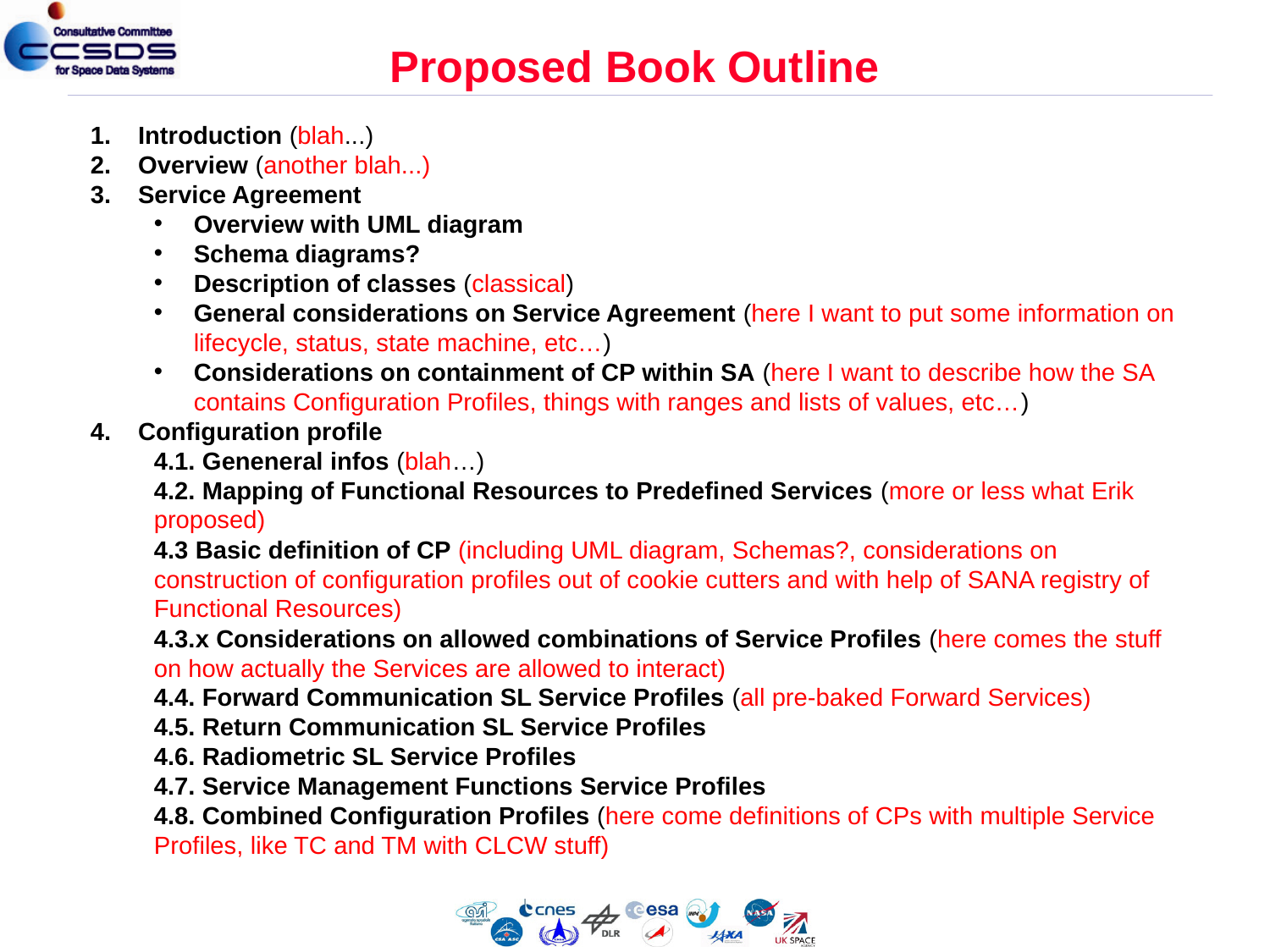

# Proposed Book Outline
Introduction (blah...)
Overview (another blah...)
Service Agreement
Overview with UML diagram
Schema diagrams?
Description of classes (classical)
General considerations on Service Agreement (here I want to put some information on lifecycle, status, state machine, etc…)
Considerations on containment of CP within SA (here I want to describe how the SA contains Configuration Profiles, things with ranges and lists of values, etc…)
Configuration profile
4.1. Geneneral infos (blah…)
4.2. Mapping of Functional Resources to Predefined Services (more or less what Erik proposed)
4.3 Basic definition of CP (including UML diagram, Schemas?, considerations on construction of configuration profiles out of cookie cutters and with help of SANA registry of Functional Resources)
4.3.x Considerations on allowed combinations of Service Profiles (here comes the stuff on how actually the Services are allowed to interact)
4.4. Forward Communication SL Service Profiles (all pre-baked Forward Services)
4.5. Return Communication SL Service Profiles
4.6. Radiometric SL Service Profiles
4.7. Service Management Functions Service Profiles
4.8. Combined Configuration Profiles (here come definitions of CPs with multiple Service Profiles, like TC and TM with CLCW stuff)